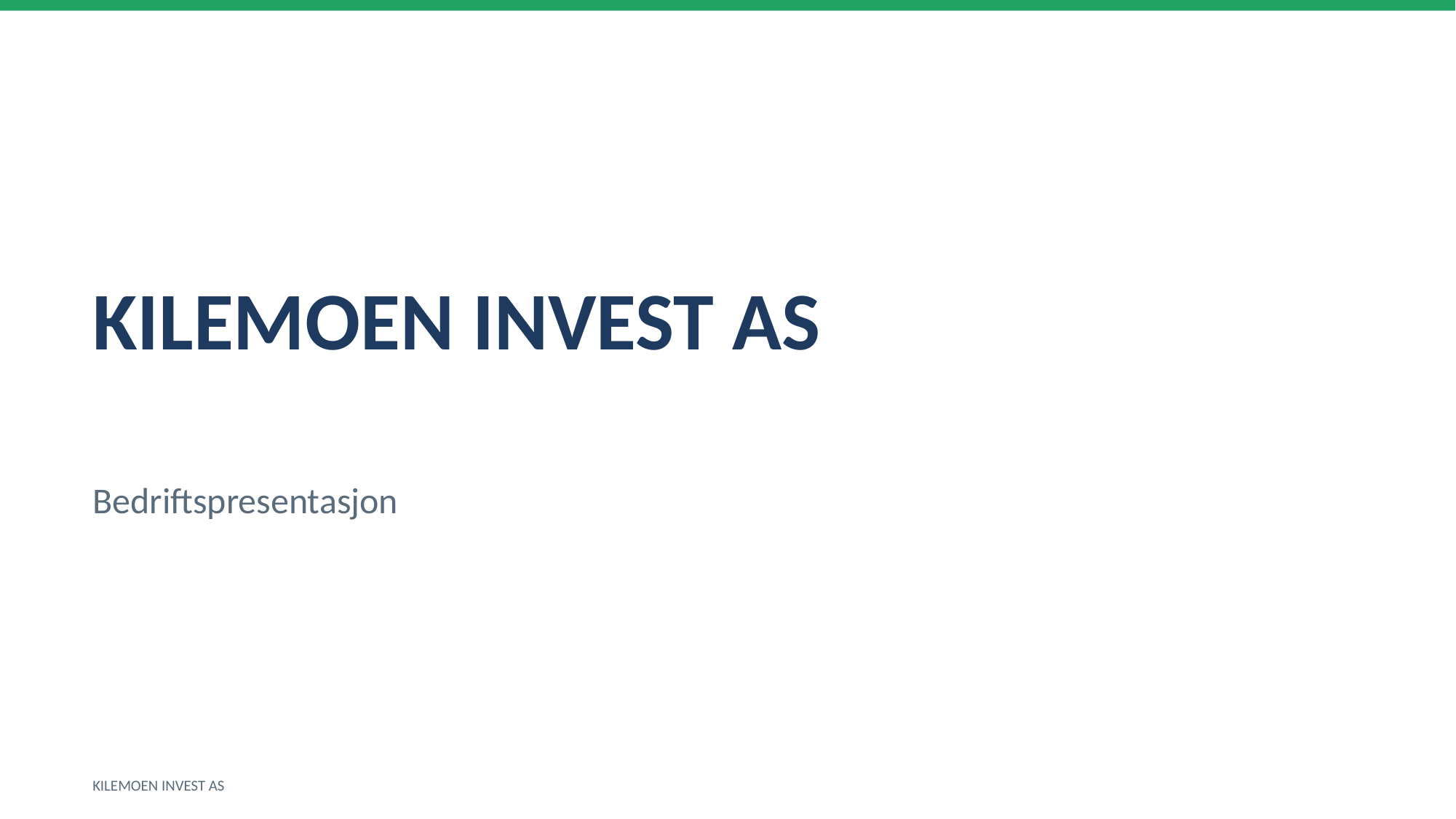

KILEMOEN INVEST AS
Bedriftspresentasjon
KILEMOEN INVEST AS